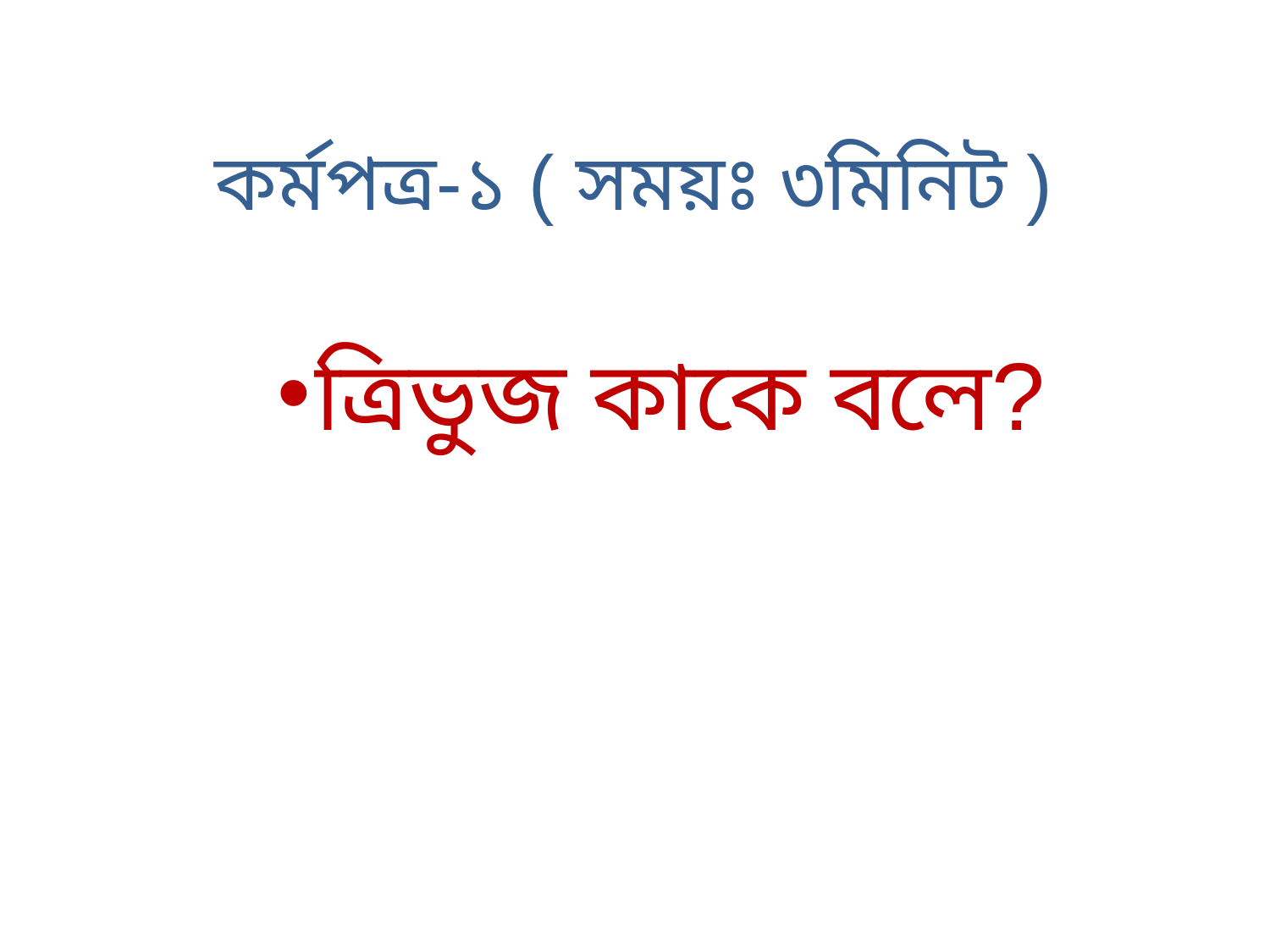

# কর্মপত্র-১ ( সময়ঃ ৩মিনিট )
ত্রিভুজ কাকে বলে?